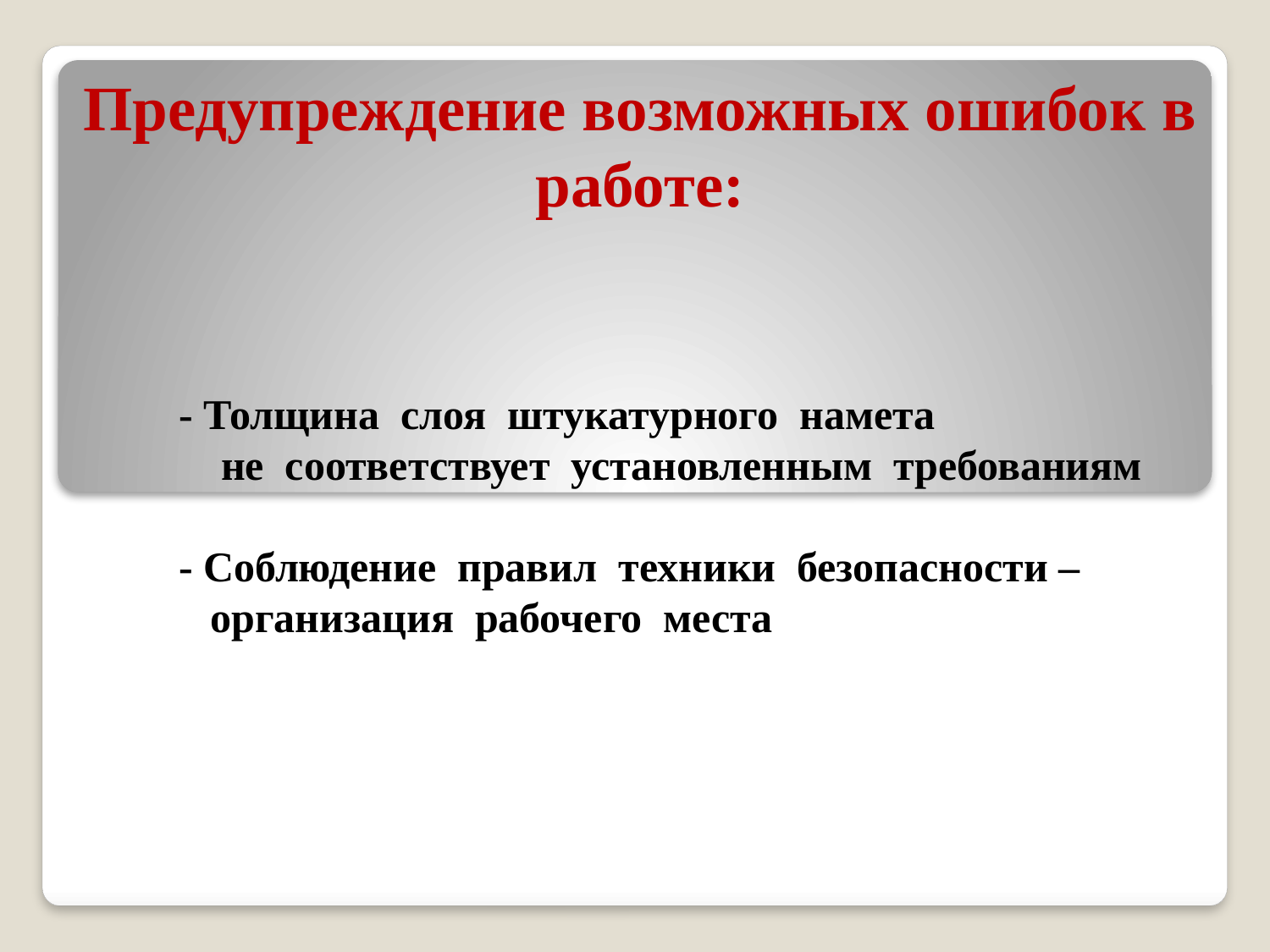

# Предупреждение возможных ошибок в работе:

           - Толщина  слоя  штукатурного  намета
               не  соответствует  установленным  требованиям

           - Соблюдение  правил  техники  безопасности –
              организация  рабочего  места